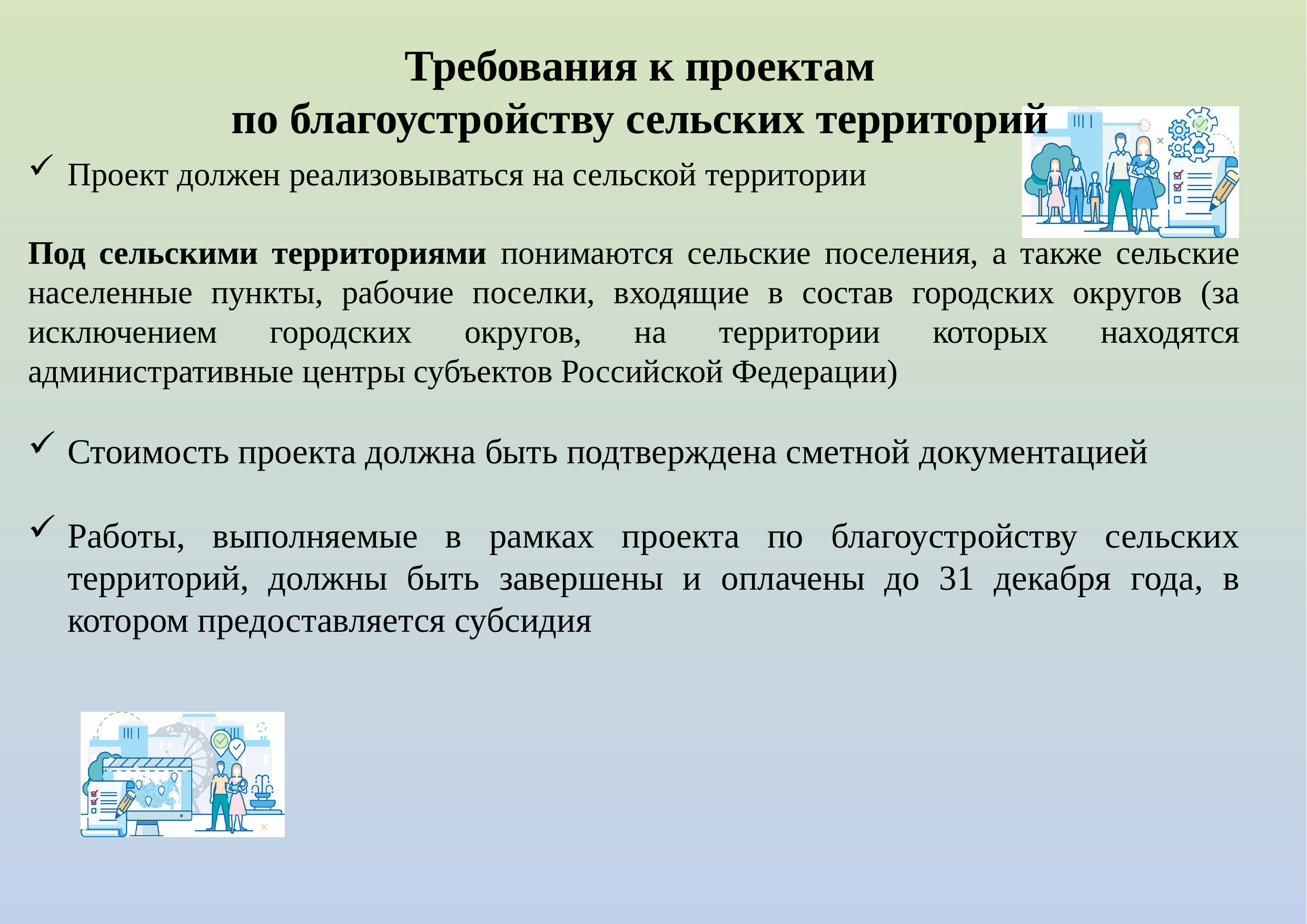

# Требования к проектам по благоустройству сельских территорий

Проект должен реализовываться на сельской территории

Под сельскими территориями понимаются сельские поселения, а также сельские населенные пункты, рабочие поселки, входящие в состав городских округов (за исключением городских округов, на территории которых находятся административные центры субъектов Российской Федерации)

Стоимость проекта должна быть подтверждена сметной документацией

Работы, выполняемые в рамках проекта по благоустройству сельских территорий, должны быть завершены и оплачены до 31 декабря года, в котором предоставляется субсидия